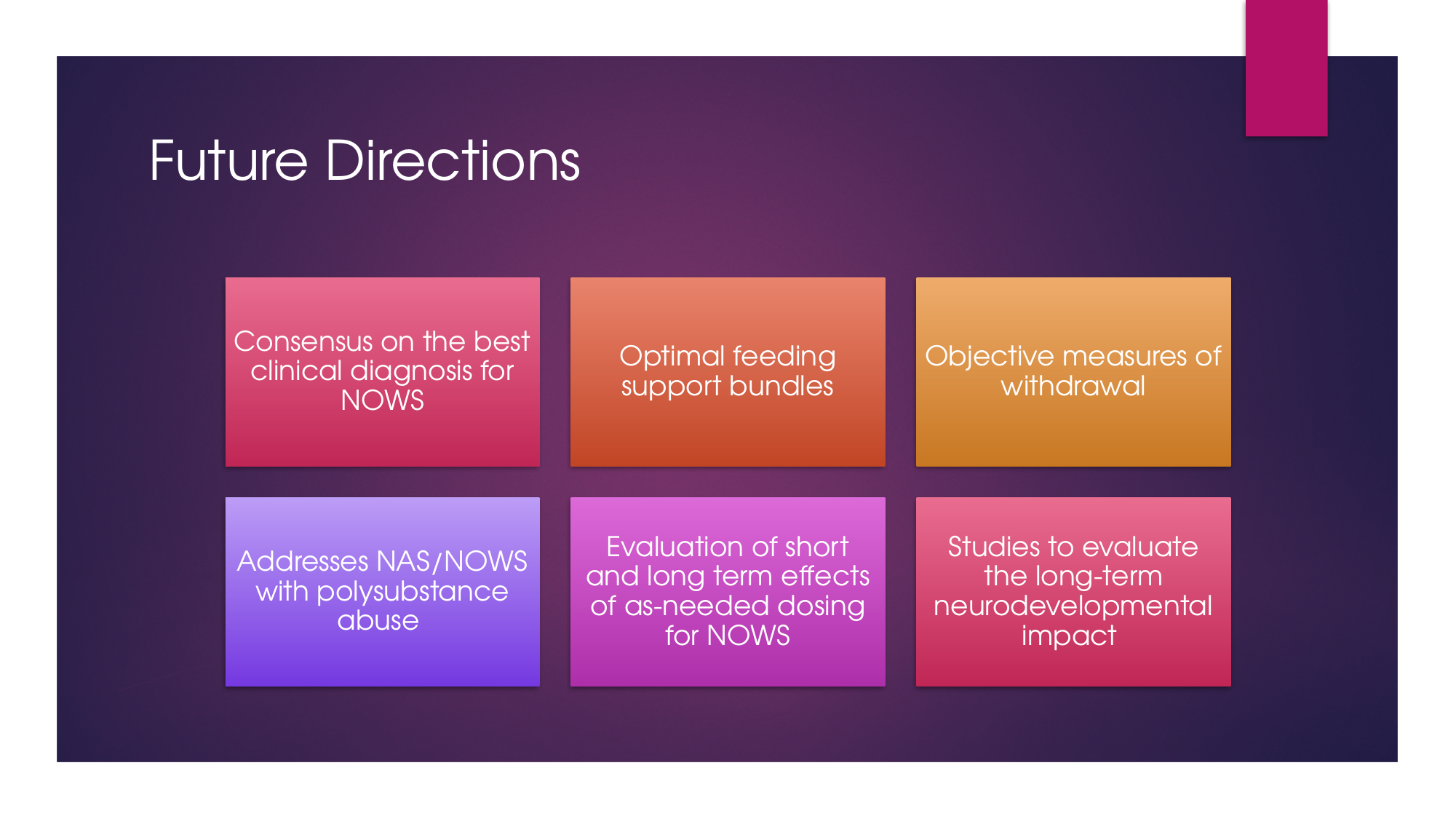

# Future Directions
Consensus on the best clinical diagnosis for NOWS
Optimal feeding support bundles
Objective measures of withdrawal
Addresses NAS/NOWS with polysubstance abuse
Evaluation of short and long term effects of as-needed dosing for NOWS
Studies to evaluate the long-term neurodevelopmental impact